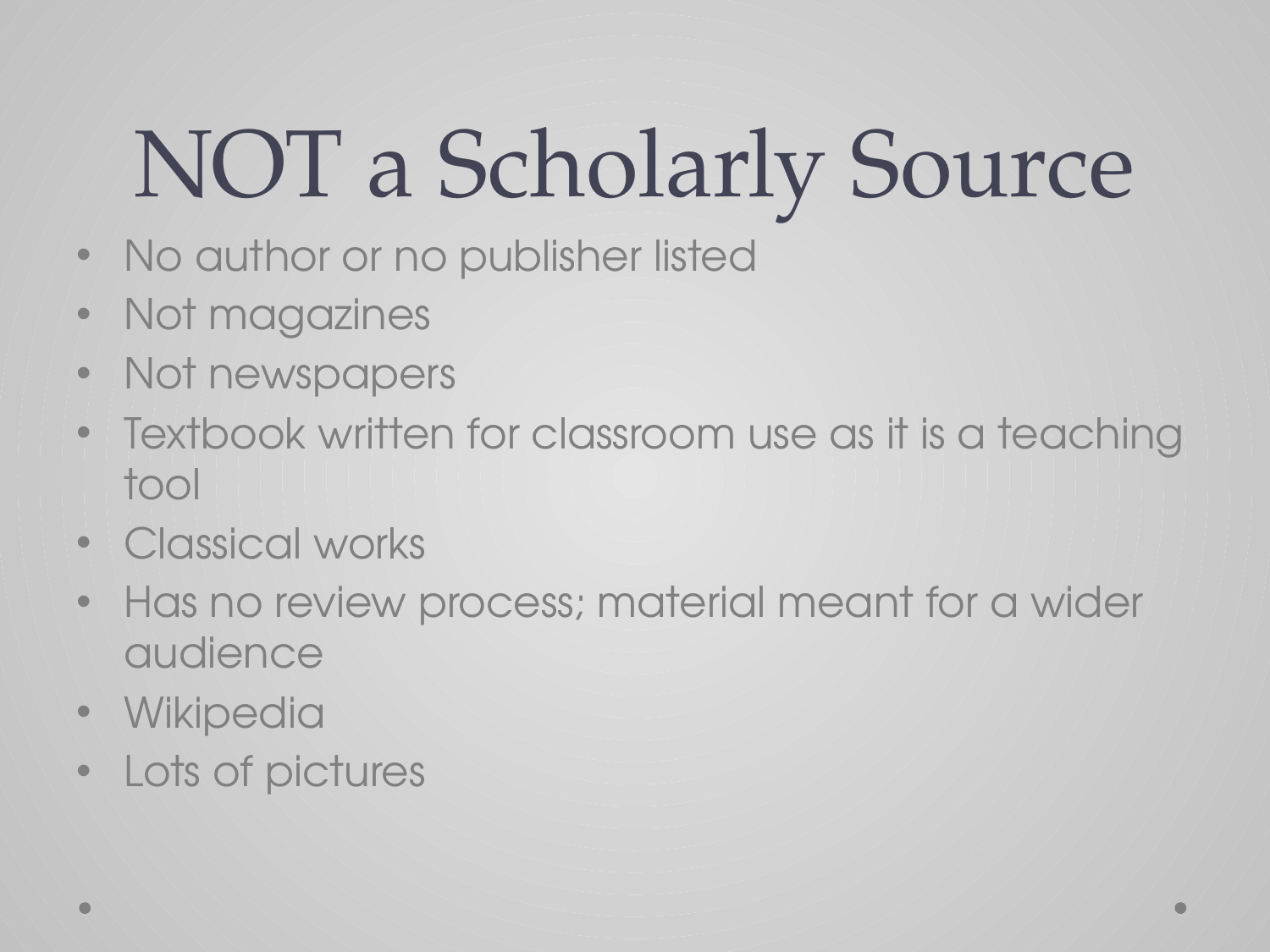

# NOT a Scholarly Source
No author or no publisher listed
Not magazines
Not newspapers
Textbook written for classroom use as it is a teaching tool
Classical works
Has no review process; material meant for a wider audience
Wikipedia
Lots of pictures